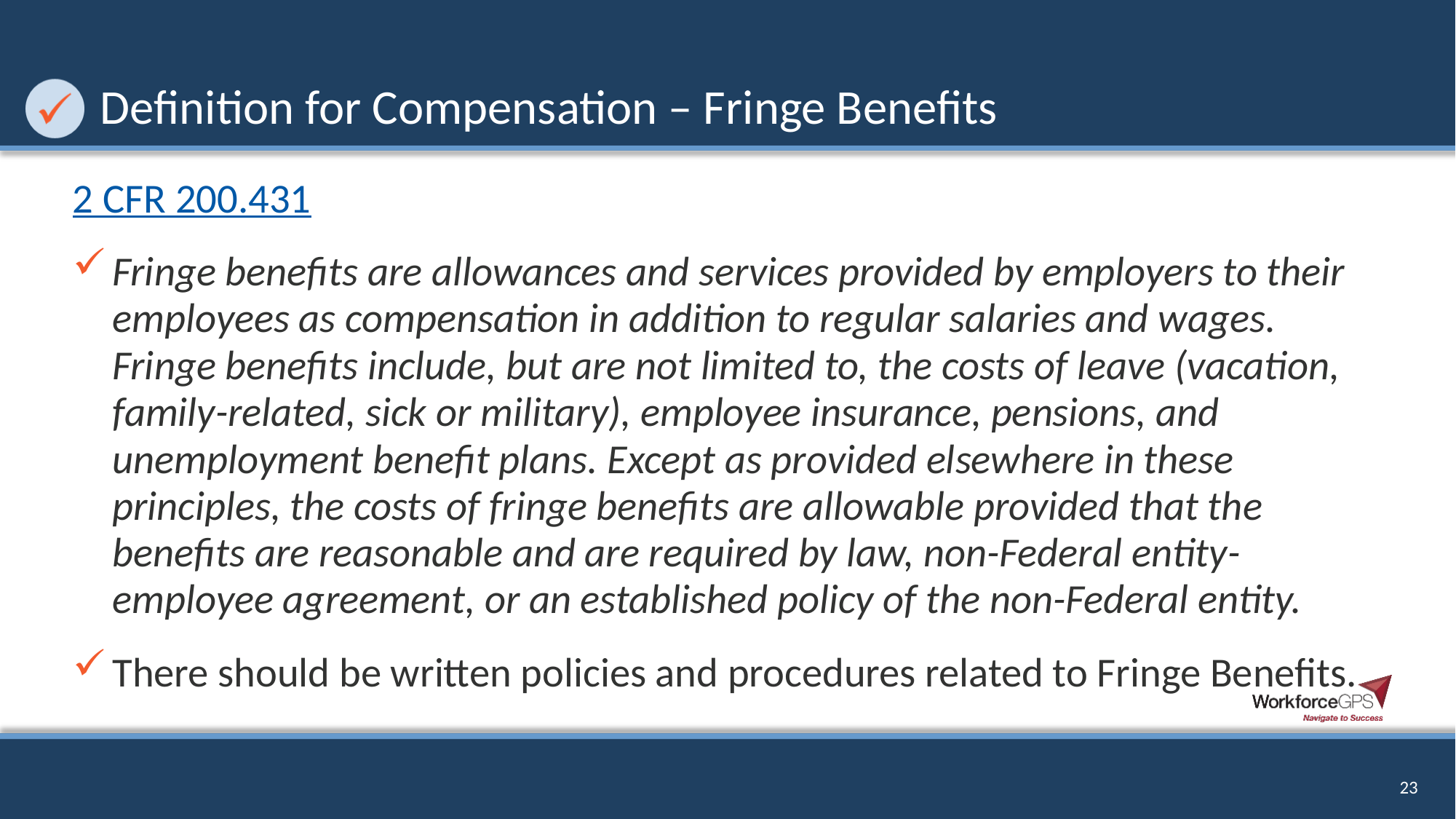

# Definition for Compensation – Fringe Benefits
2 CFR 200.431
Fringe benefits are allowances and services provided by employers to their employees as compensation in addition to regular salaries and wages. Fringe benefits include, but are not limited to, the costs of leave (vacation, family-related, sick or military), employee insurance, pensions, and unemployment benefit plans. Except as provided elsewhere in these principles, the costs of fringe benefits are allowable provided that the benefits are reasonable and are required by law, non-Federal entity-employee agreement, or an established policy of the non-Federal entity.
There should be written policies and procedures related to Fringe Benefits.
23